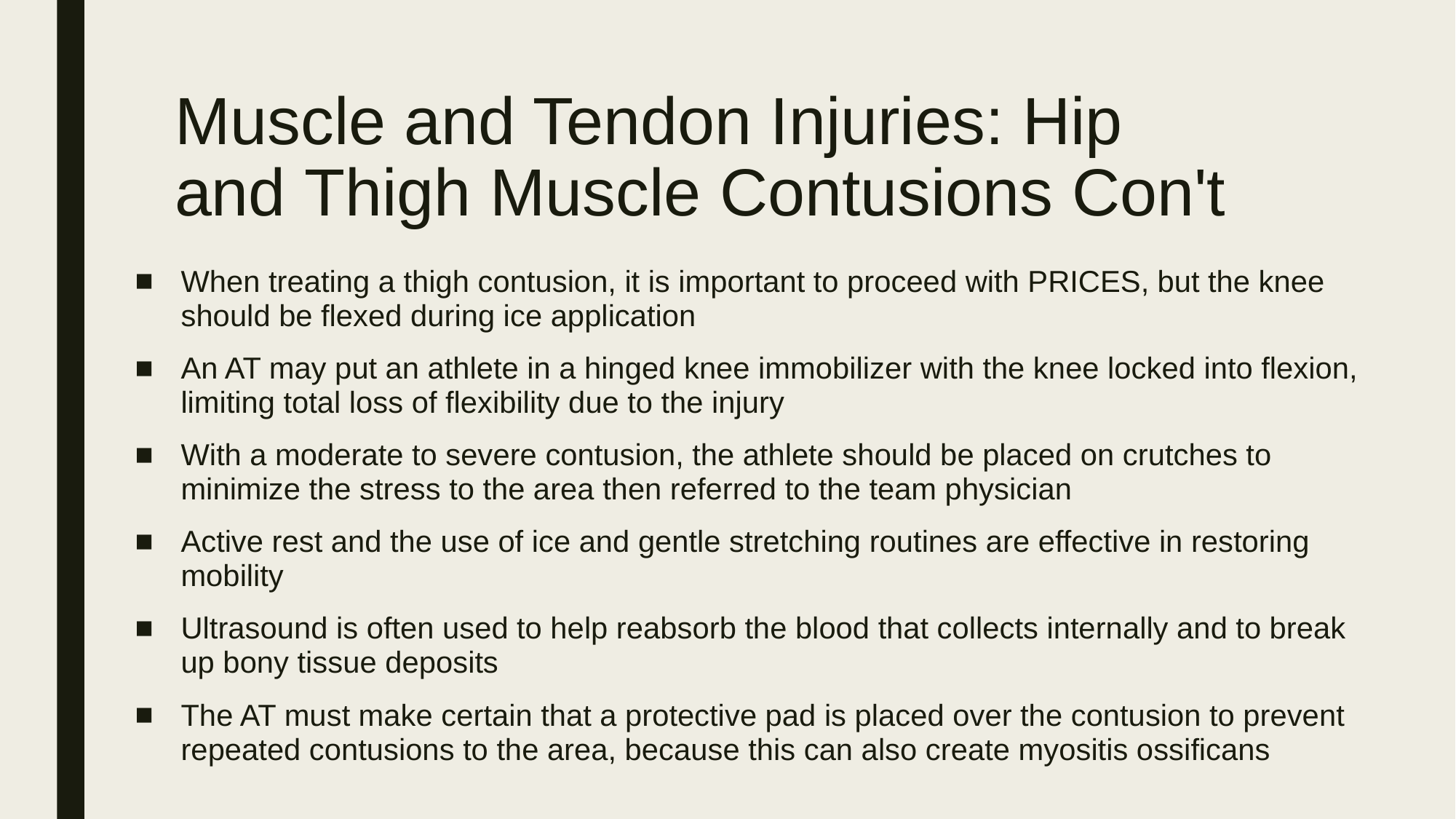

# Muscle and Tendon Injuries: Hip and Thigh Muscle Contusions Con't
When treating a thigh contusion, it is important to proceed with PRICES, but the knee should be flexed during ice application
An AT may put an athlete in a hinged knee immobilizer with the knee locked into flexion, limiting total loss of flexibility due to the injury
With a moderate to severe contusion, the athlete should be placed on crutches to minimize the stress to the area then referred to the team physician
Active rest and the use of ice and gentle stretching routines are effective in restoring mobility
Ultrasound is often used to help reabsorb the blood that collects internally and to break up bony tissue deposits
The AT must make certain that a protective pad is placed over the contusion to prevent repeated contusions to the area, because this can also create myositis ossificans